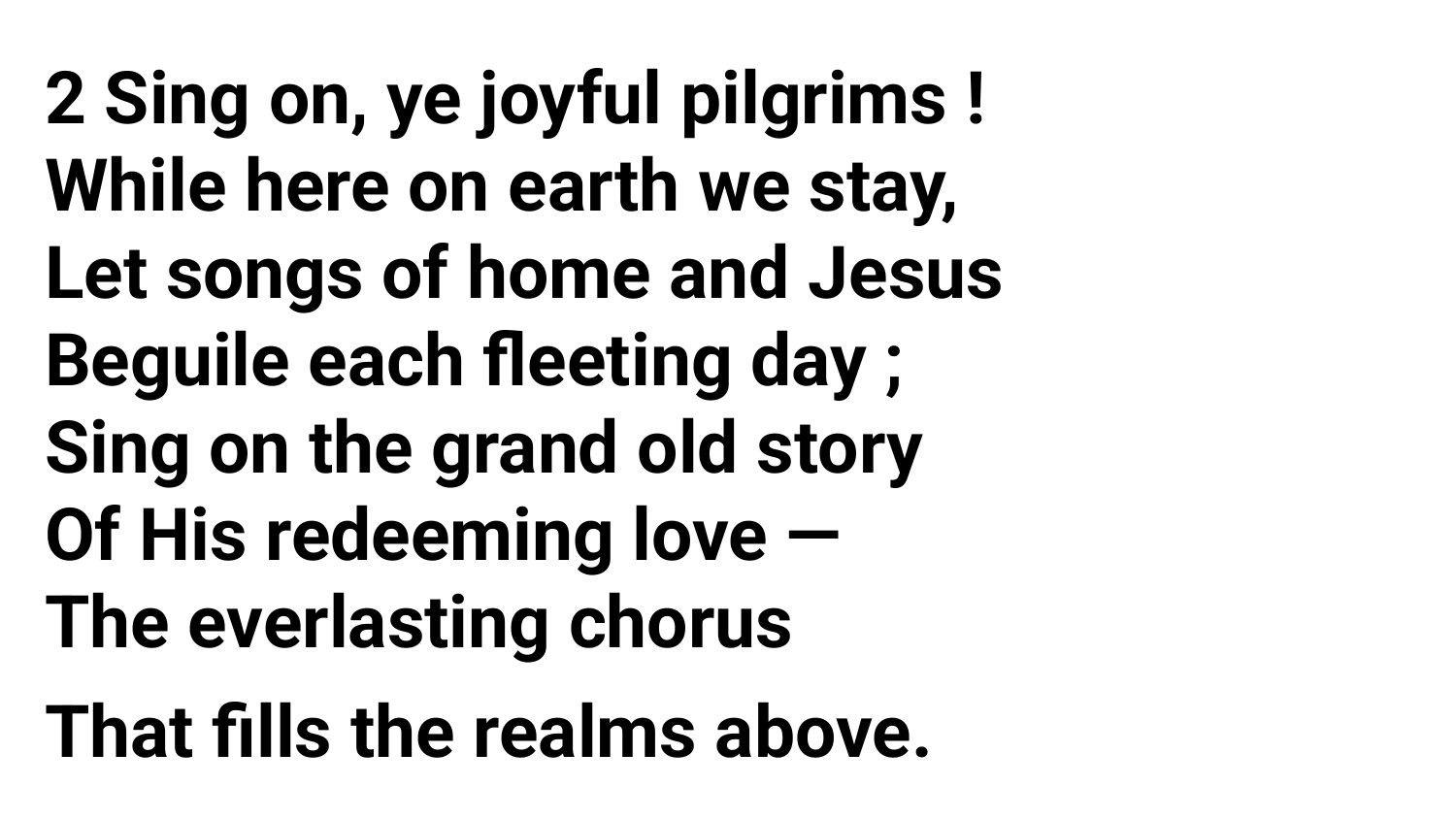

2 Sing on, ye joyful pilgrims !
While here on earth we stay,
Let songs of home and Jesus
Beguile each fleeting day ;
Sing on the grand old story
Of His redeeming love —
The everlasting chorus
That fills the realms above.